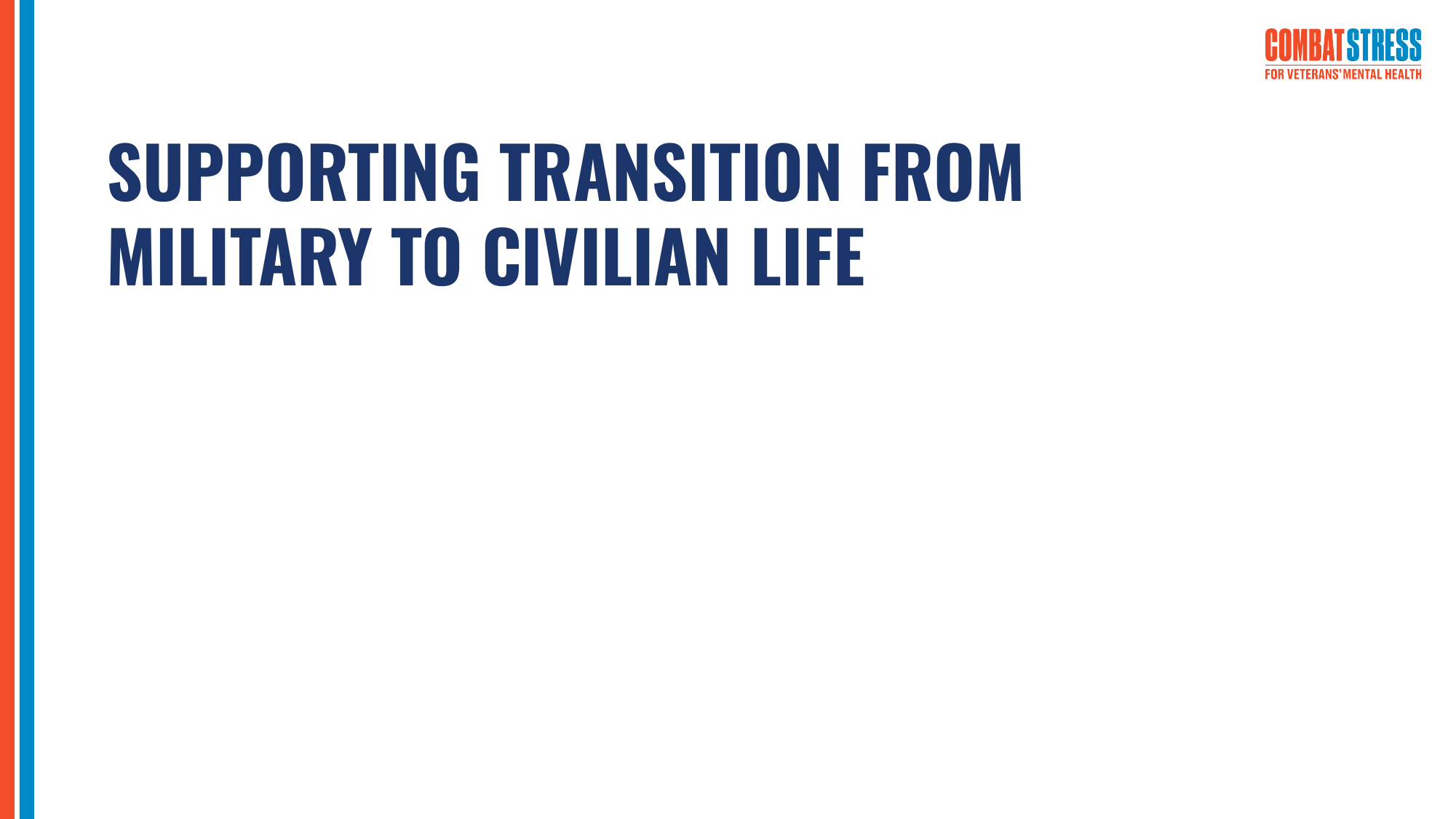

SUPPORTING TRANSITION FROM MILITARY TO CIVILIAN LIFE